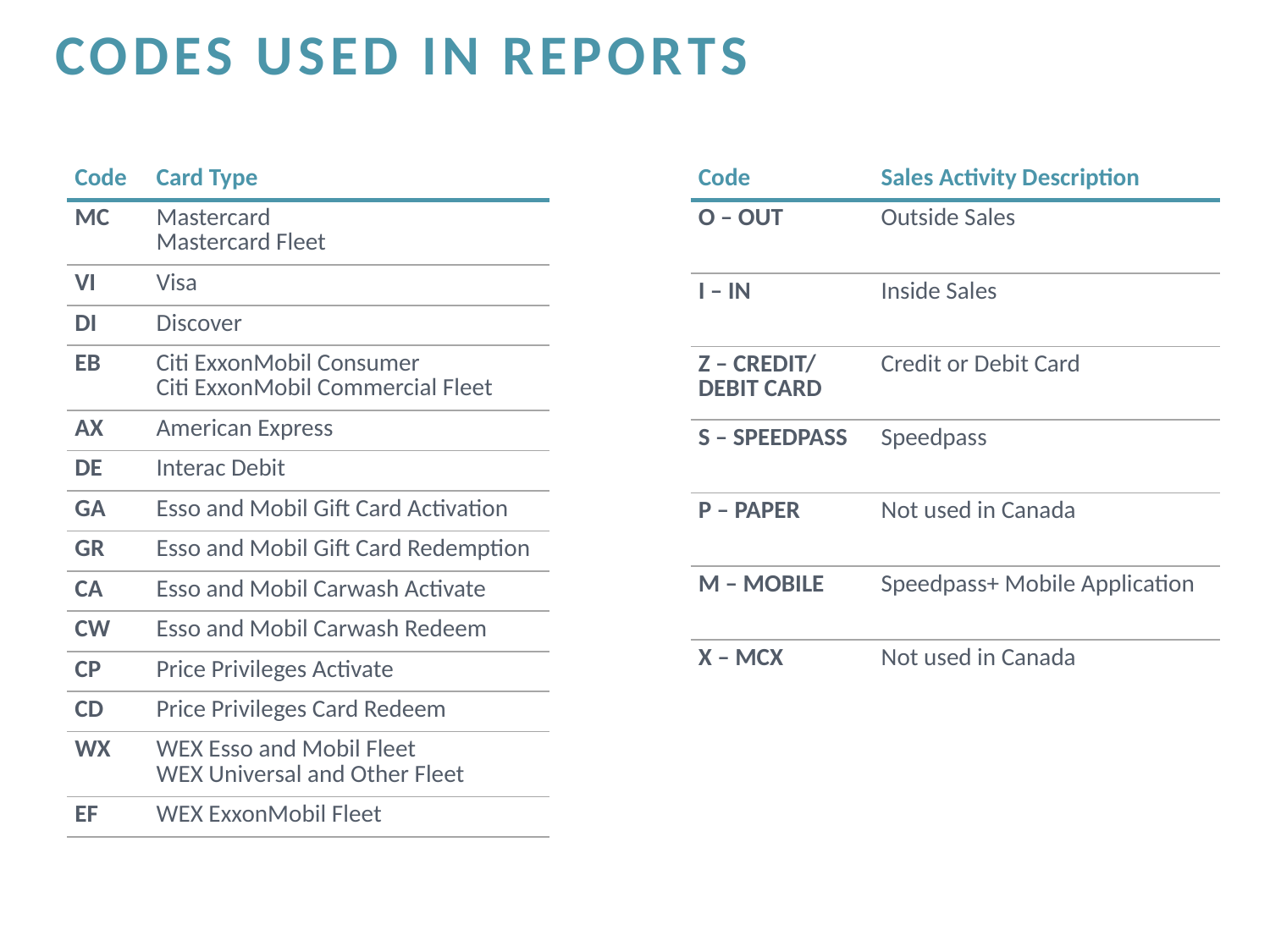

# Codes used in reports
| Code | Card Type |
| --- | --- |
| MC | Mastercard Mastercard Fleet |
| VI | Visa |
| DI | Discover |
| EB | Citi ExxonMobil Consumer Citi ExxonMobil Commercial Fleet |
| AX | American Express |
| DE | Interac Debit |
| GA | Esso and Mobil Gift Card Activation |
| GR | Esso and Mobil Gift Card Redemption |
| CA | Esso and Mobil Carwash Activate |
| CW | Esso and Mobil Carwash Redeem |
| CP | Price Privileges Activate |
| CD | Price Privileges Card Redeem |
| WX | WEX Esso and Mobil Fleet WEX Universal and Other Fleet |
| EF | WEX ExxonMobil Fleet |
| Code | Sales Activity Description |
| --- | --- |
| O – OUT | Outside Sales |
| I – IN | Inside Sales |
| Z – CREDIT/ DEBIT CARD | Credit or Debit Card |
| S – SPEEDPASS | Speedpass |
| P – PAPER | Not used in Canada |
| M – MOBILE | Speedpass+ Mobile Application |
| X – MCX | Not used in Canada |